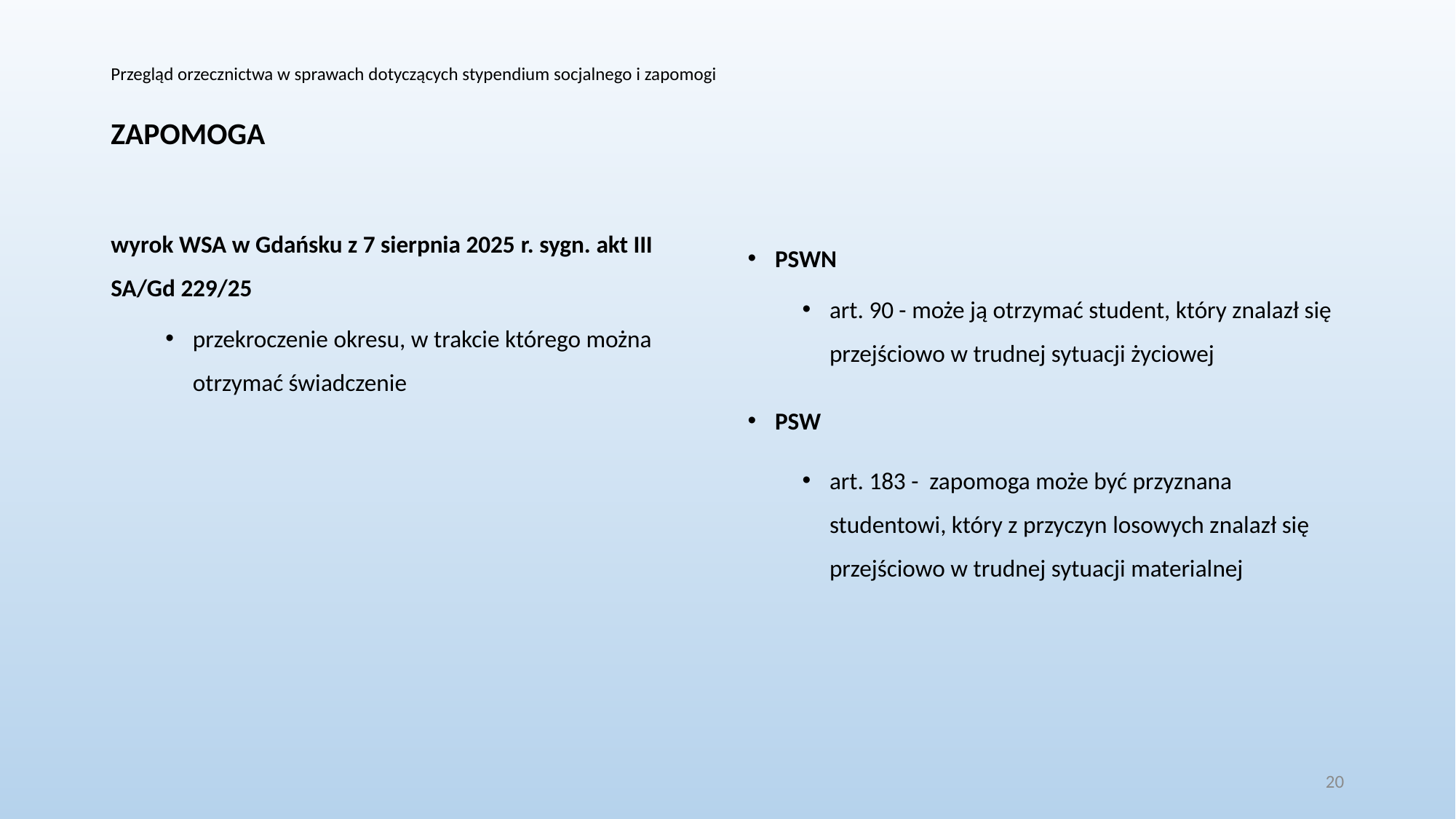

# Przegląd orzecznictwa w sprawach dotyczących stypendium socjalnego i zapomogi
ZAPOMOGA

wyrok WSA w Gdańsku z 7 sierpnia 2025 r. sygn. akt III SA/Gd 229/25
przekroczenie okresu, w trakcie którego można otrzymać świadczenie

PSWN
art. 90 - może ją otrzymać student, który znalazł się przejściowo w trudnej sytuacji życiowej
PSW
art. 183 -  zapomoga może być przyznana studentowi, który z przyczyn losowych znalazł się przejściowo w trudnej sytuacji materialnej
20